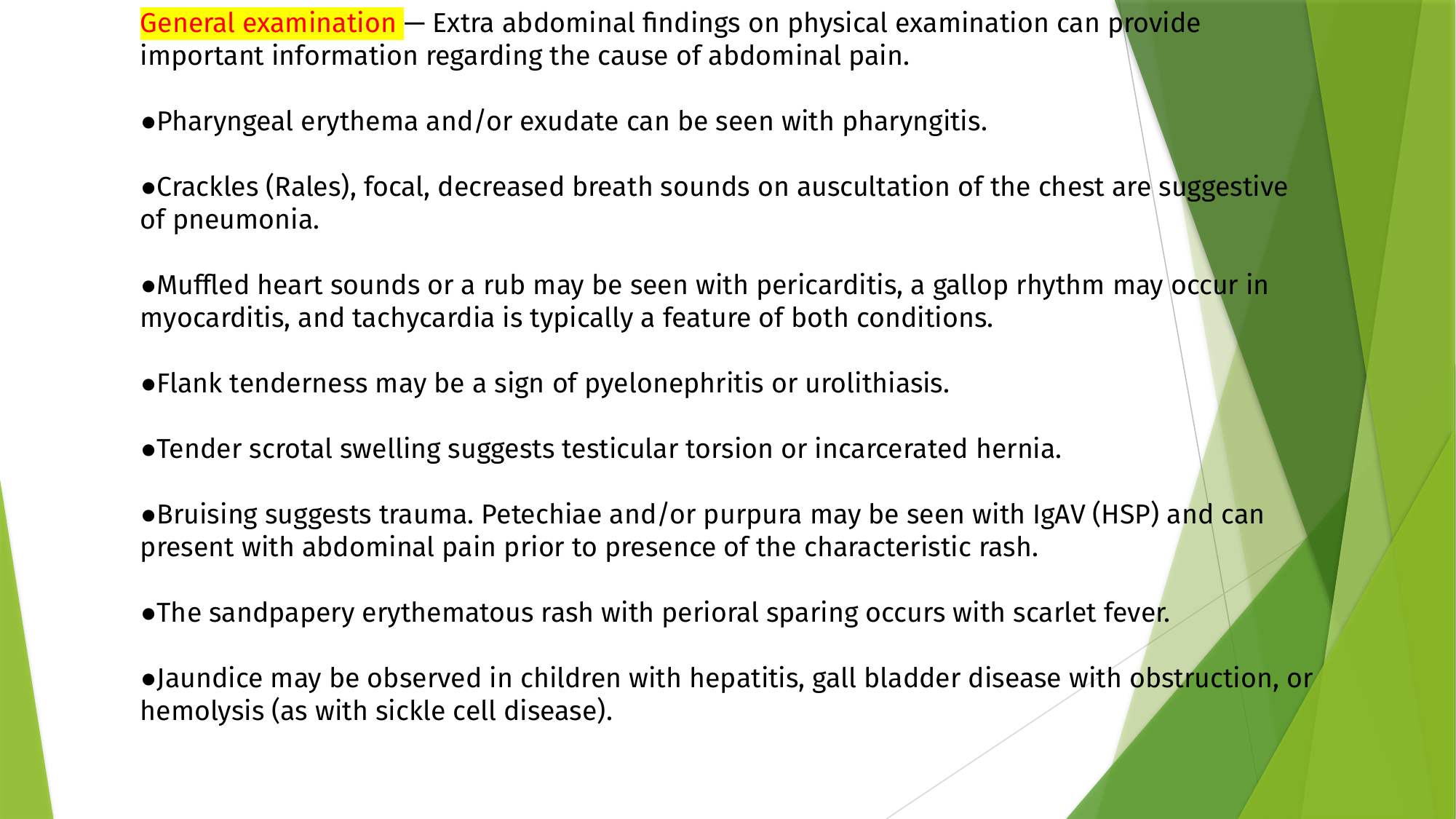

General examination — Extra abdominal findings on physical examination can provide important information regarding the cause of abdominal pain.

●Pharyngeal erythema and/or exudate can be seen with pharyngitis.

●Crackles (Rales), focal, decreased breath sounds on auscultation of the chest are suggestive of pneumonia.

●Muffled heart sounds or a rub may be seen with pericarditis, a gallop rhythm may occur in myocarditis, and tachycardia is typically a feature of both conditions.

●Flank tenderness may be a sign of pyelonephritis or urolithiasis.

●Tender scrotal swelling suggests testicular torsion or incarcerated hernia.

●Bruising suggests trauma. Petechiae and/or purpura may be seen with IgAV (HSP) and can present with abdominal pain prior to presence of the characteristic rash.

●The sandpapery erythematous rash with perioral sparing occurs with scarlet fever.

●Jaundice may be observed in children with hepatitis, gall bladder disease with obstruction, or hemolysis (as with sickle cell disease).